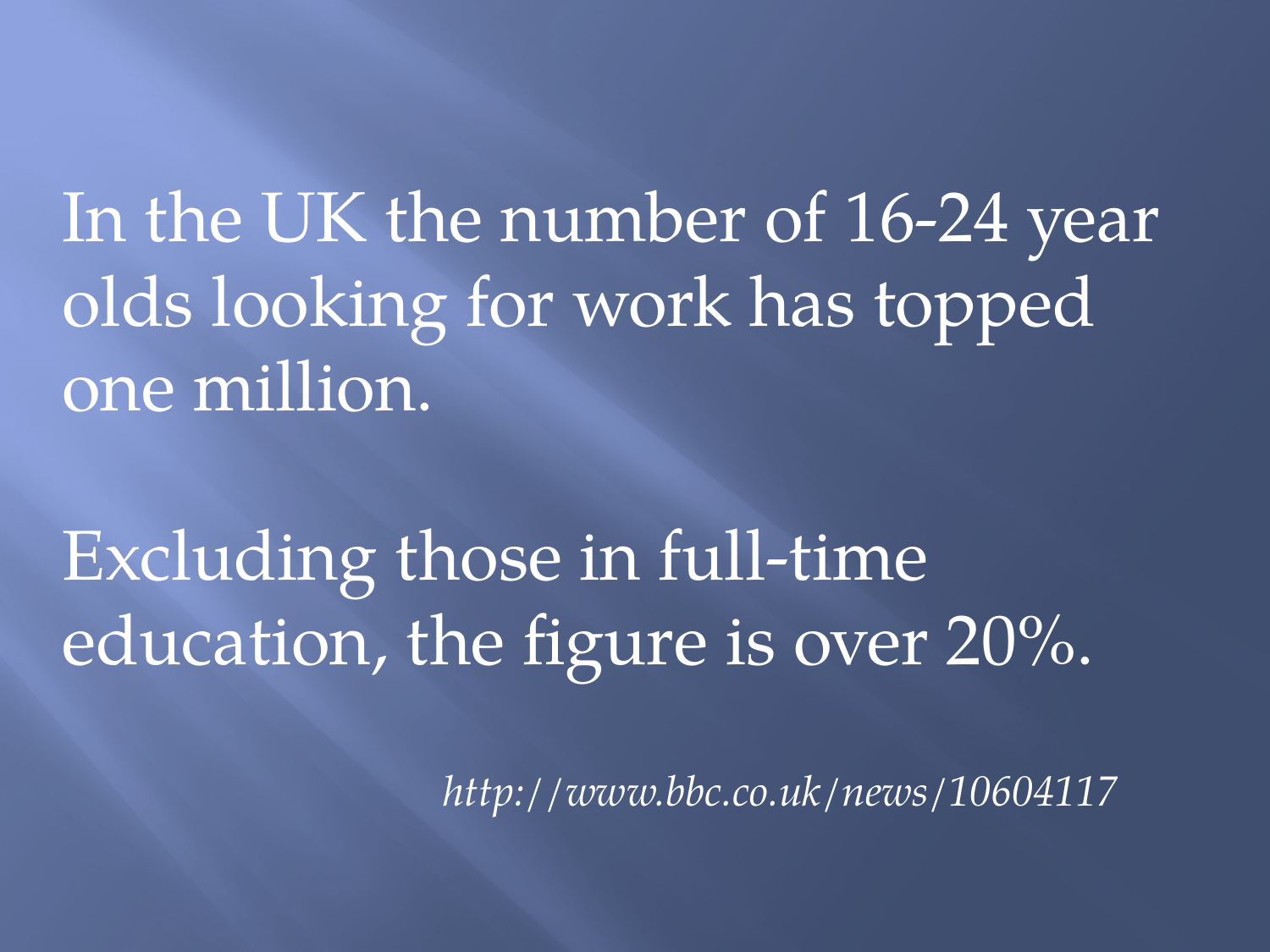

In the UK the number of 16-24 year olds looking for work has topped one million.

Excluding those in full-time education, the figure is over 20%.

			http://www.bbc.co.uk/news/10604117